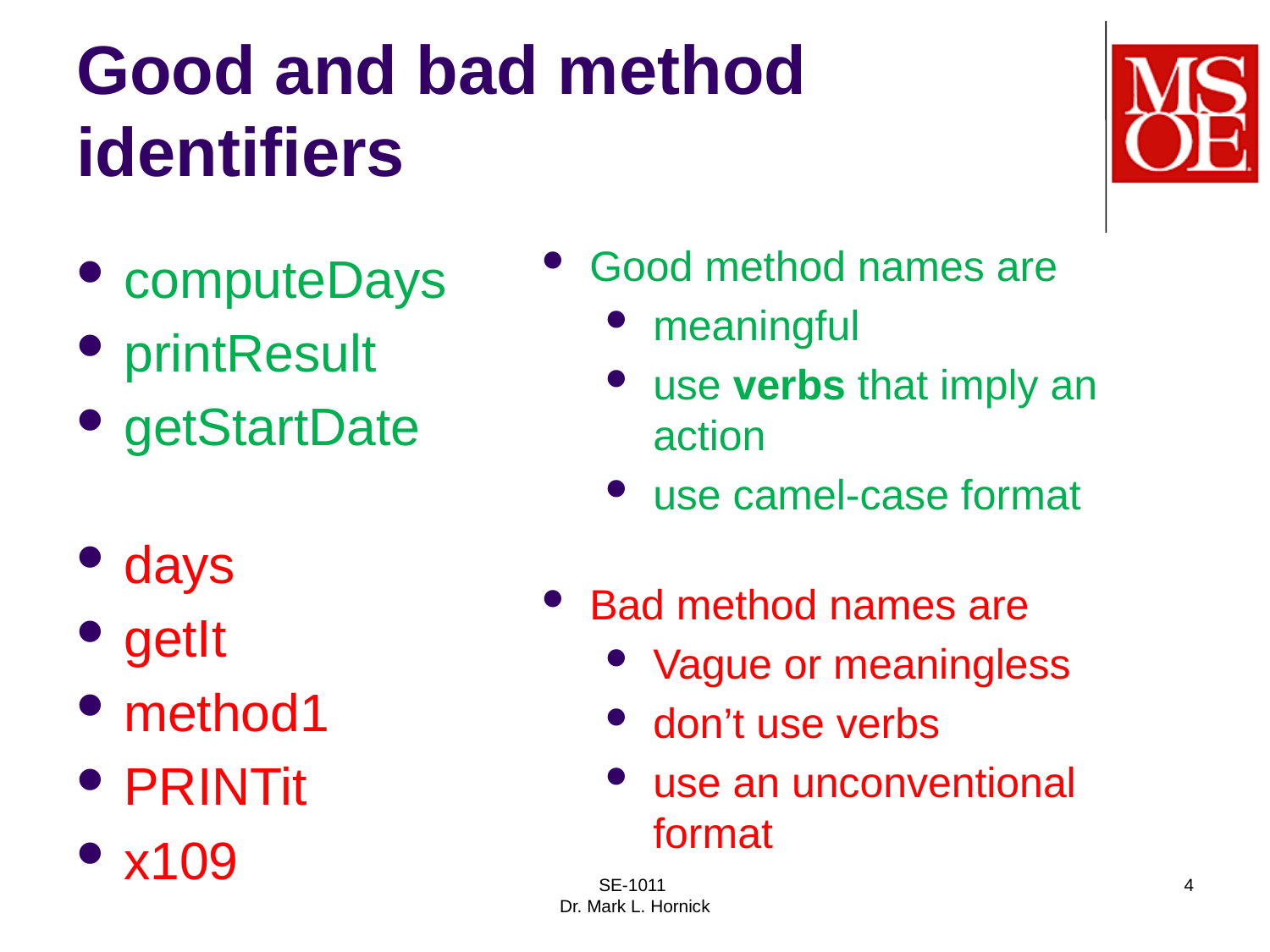

# Good and bad method identifiers
Good method names are
meaningful
use verbs that imply an action
use camel-case format
Bad method names are
Vague or meaningless
don’t use verbs
use an unconventional format

computeDays
printResult
getStartDate
days
getIt
method1
PRINTit
x109

SE-1011
Dr. Mark L. Hornick
4